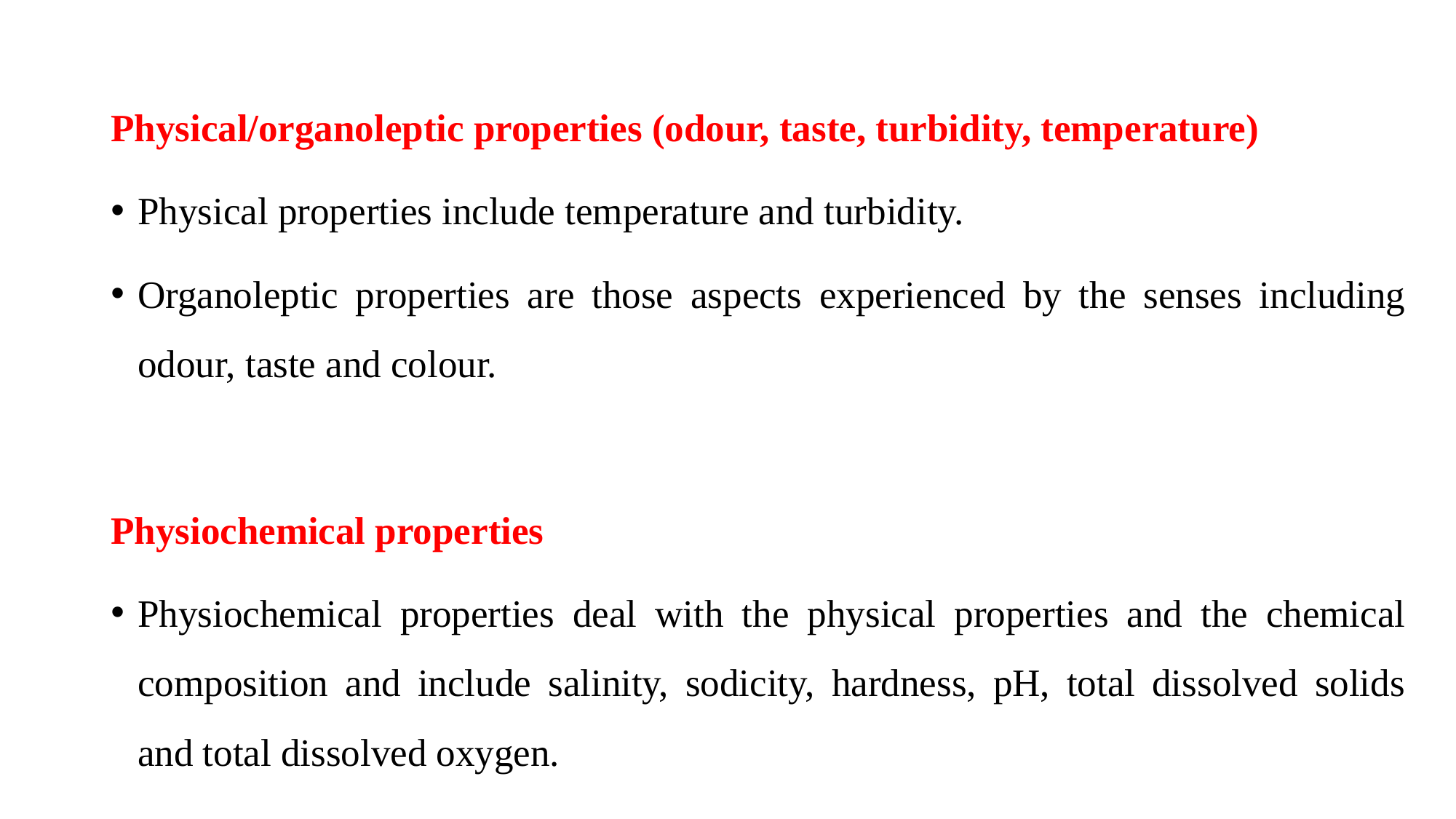

Physical/organoleptic properties (odour, taste, turbidity, temperature)
Physical properties include temperature and turbidity.
Organoleptic properties are those aspects experienced by the senses including odour, taste and colour.

Physiochemical properties
Physiochemical properties deal with the physical properties and the chemical composition and include salinity, sodicity, hardness, pH, total dissolved solids and total dissolved oxygen.